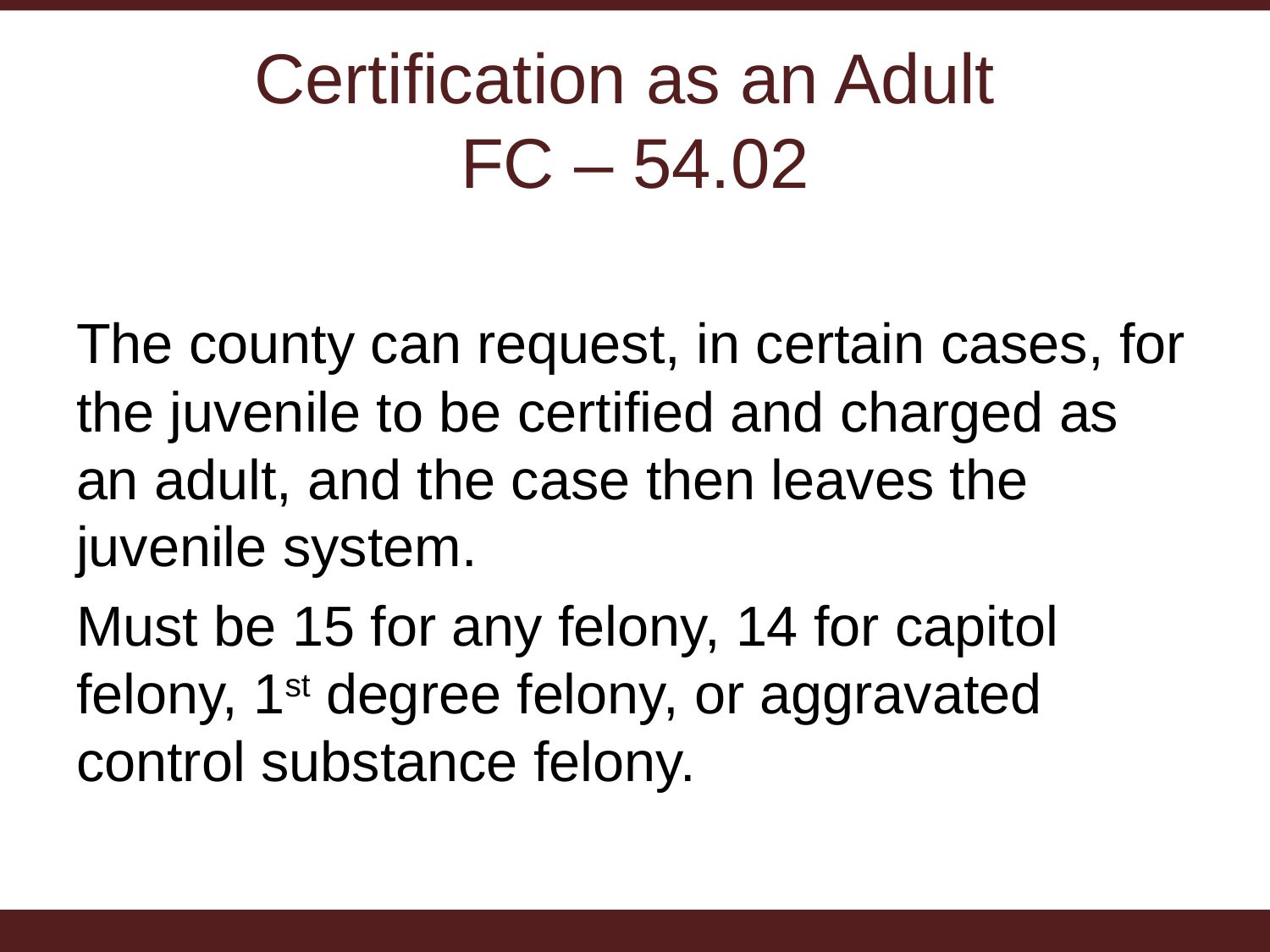

# Certification as an Adult FC – 54.02

The county can request, in certain cases, for the juvenile to be certified and charged as an adult, and the case then leaves the juvenile system.
Must be 15 for any felony, 14 for capitol felony, 1st degree felony, or aggravated control substance felony.